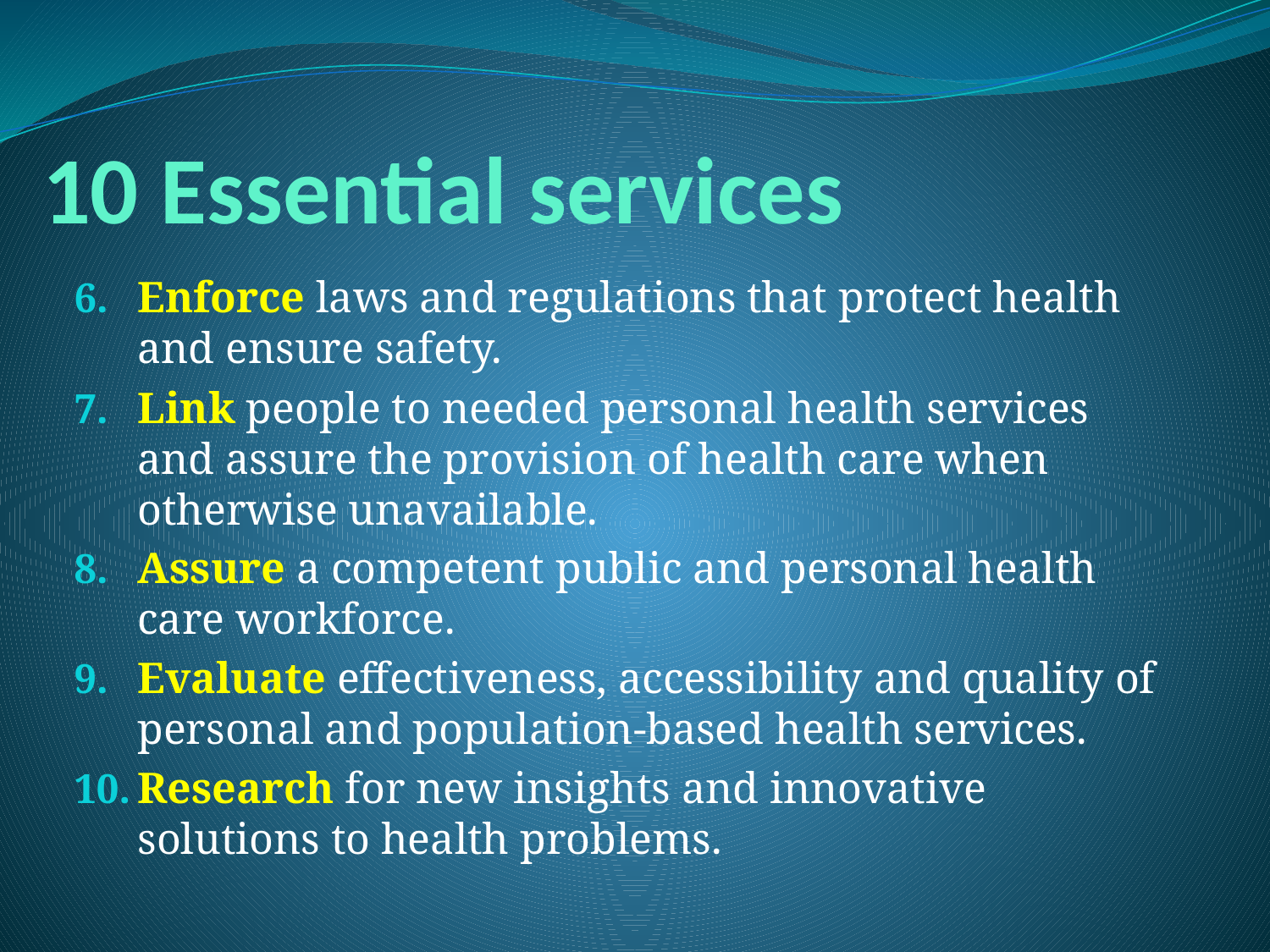

# 10 Essential services
Enforce laws and regulations that protect health and ensure safety.
Link people to needed personal health services and assure the provision of health care when otherwise unavailable.
Assure a competent public and personal health care workforce.
Evaluate effectiveness, accessibility and quality of personal and population-based health services.
Research for new insights and innovative solutions to health problems.